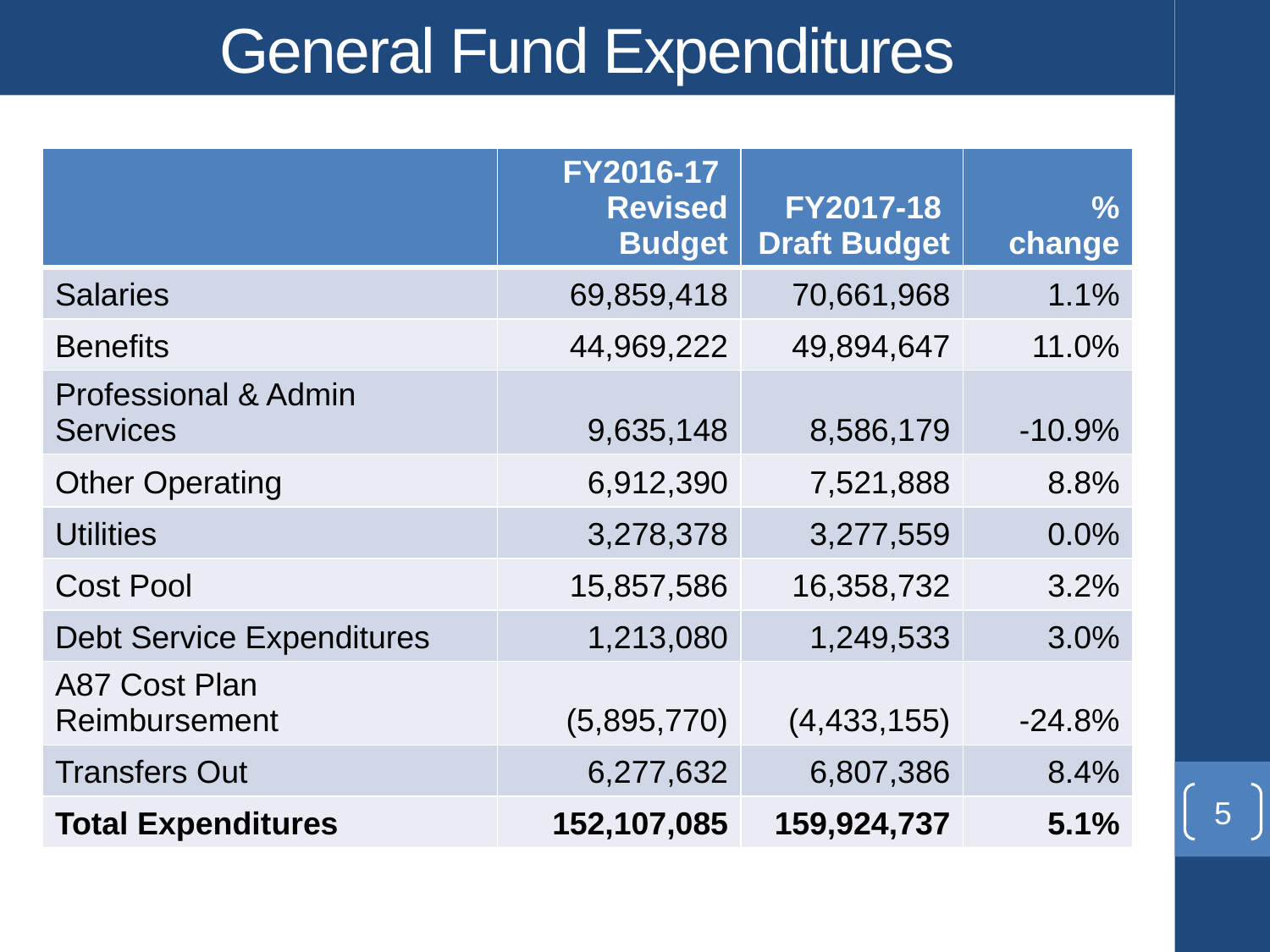

# General Fund Expenditures
|  | FY2016-17 Revised Budget | FY2017-18 Draft Budget | % change |
| --- | --- | --- | --- |
| Salaries | 69,859,418 | 70,661,968 | 1.1% |
| Benefits | 44,969,222 | 49,894,647 | 11.0% |
| Professional & Admin Services | 9,635,148 | 8,586,179 | -10.9% |
| Other Operating | 6,912,390 | 7,521,888 | 8.8% |
| Utilities | 3,278,378 | 3,277,559 | 0.0% |
| Cost Pool | 15,857,586 | 16,358,732 | 3.2% |
| Debt Service Expenditures | 1,213,080 | 1,249,533 | 3.0% |
| A87 Cost Plan Reimbursement | (5,895,770) | (4,433,155) | -24.8% |
| Transfers Out | 6,277,632 | 6,807,386 | 8.4% |
| Total Expenditures | 152,107,085 | 159,924,737 | 5.1% |
5